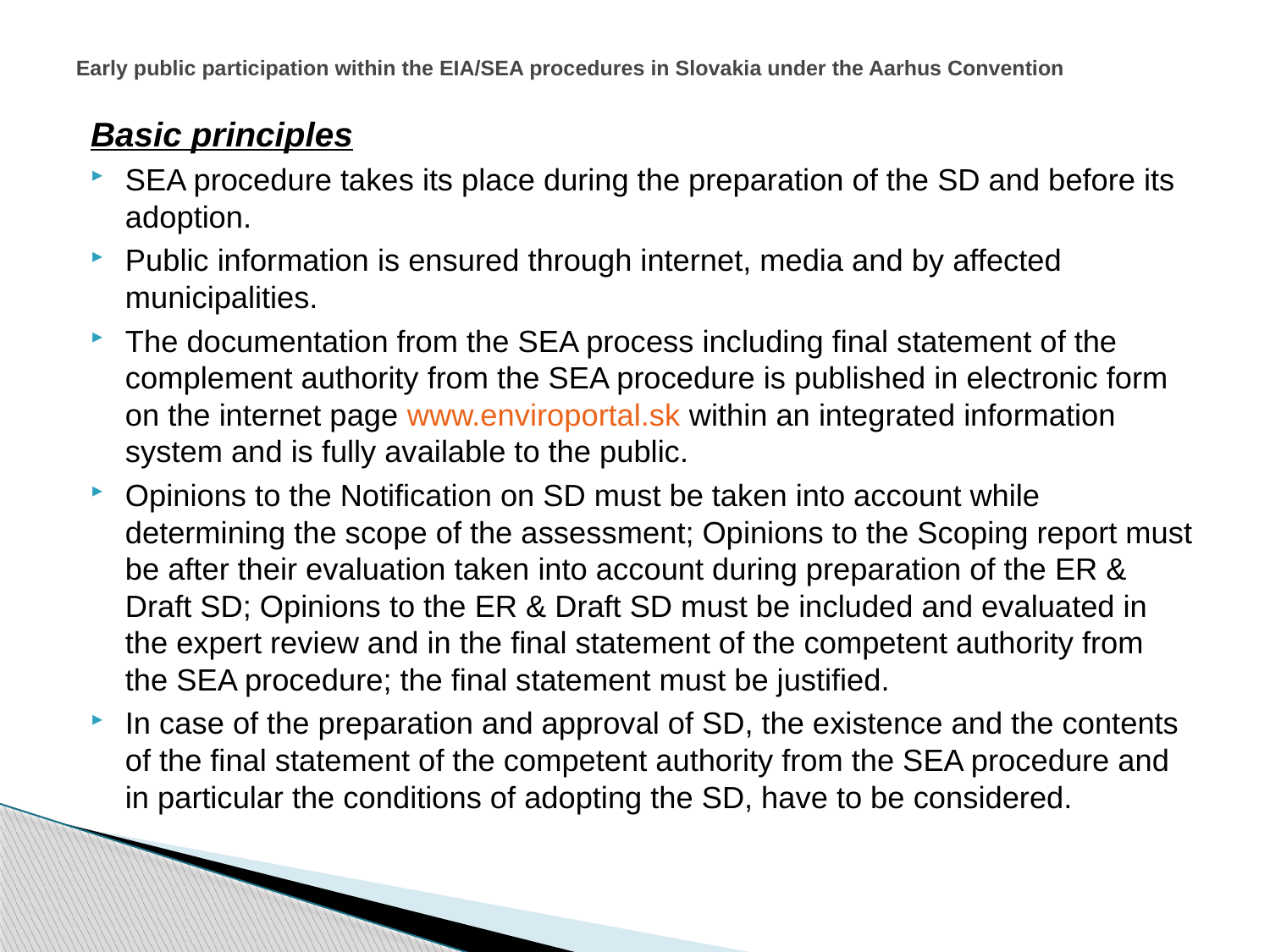

# Early public participation within the EIA/SEA procedures in Slovakia under the Aarhus Convention
Basic principles
SEA procedure takes its place during the preparation of the SD and before its adoption.
Public information is ensured through internet, media and by affected municipalities.
The documentation from the SEA process including final statement of the complement authority from the SEA procedure is published in electronic form on the internet page www.enviroportal.sk within an integrated information system and is fully available to the public.
Opinions to the Notification on SD must be taken into account while determining the scope of the assessment; Opinions to the Scoping report must be after their evaluation taken into account during preparation of the ER & Draft SD; Opinions to the ER & Draft SD must be included and evaluated in the expert review and in the final statement of the competent authority from the SEA procedure; the final statement must be justified.
In case of the preparation and approval of SD, the existence and the contents of the final statement of the competent authority from the SEA procedure and in particular the conditions of adopting the SD, have to be considered.